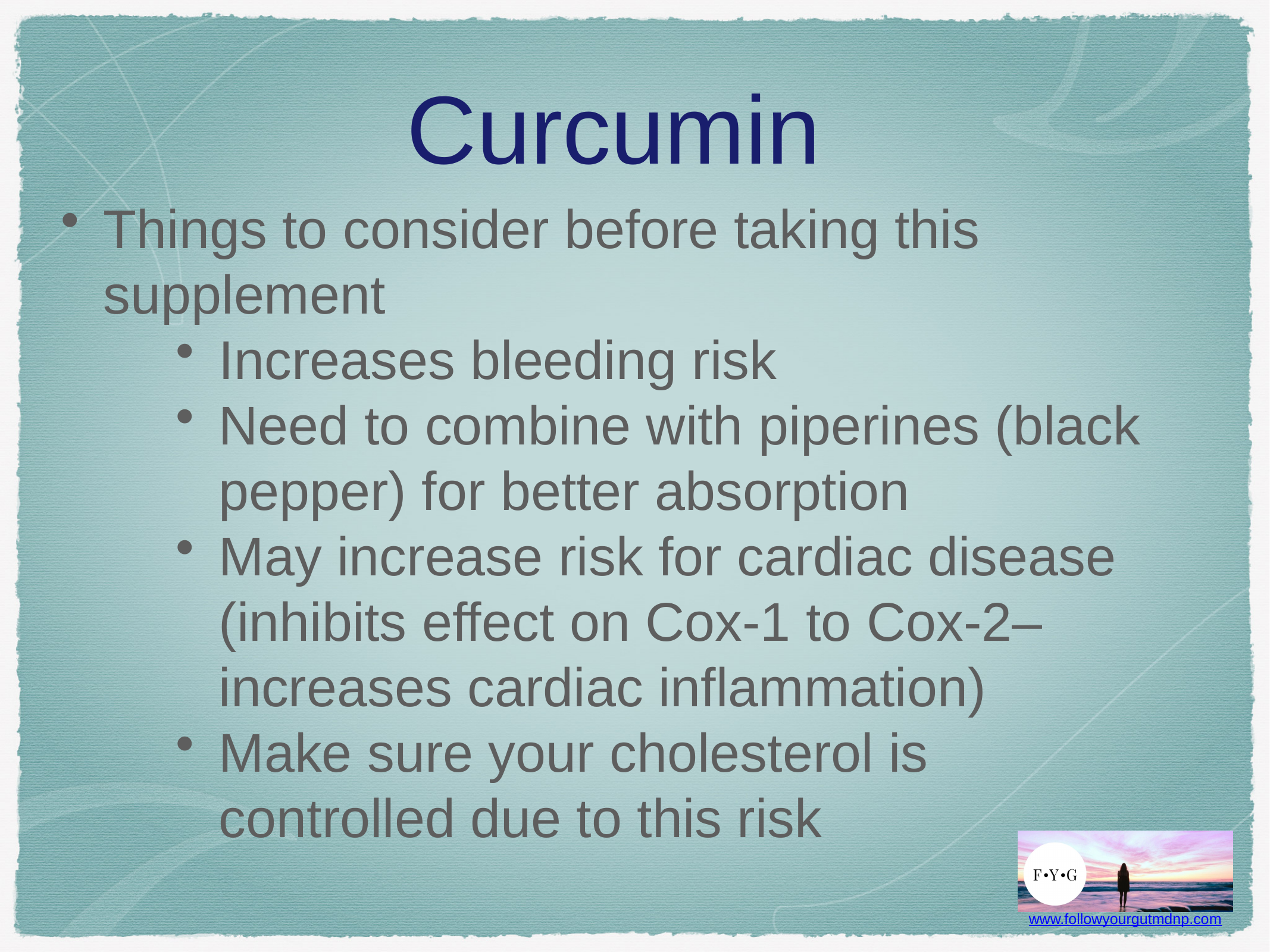

# Curcumin
Things to consider before taking this supplement
Increases bleeding risk
Need to combine with piperines (black pepper) for better absorption
May increase risk for cardiac disease (inhibits effect on Cox-1 to Cox-2–increases cardiac inflammation)
Make sure your cholesterol is controlled due to this risk